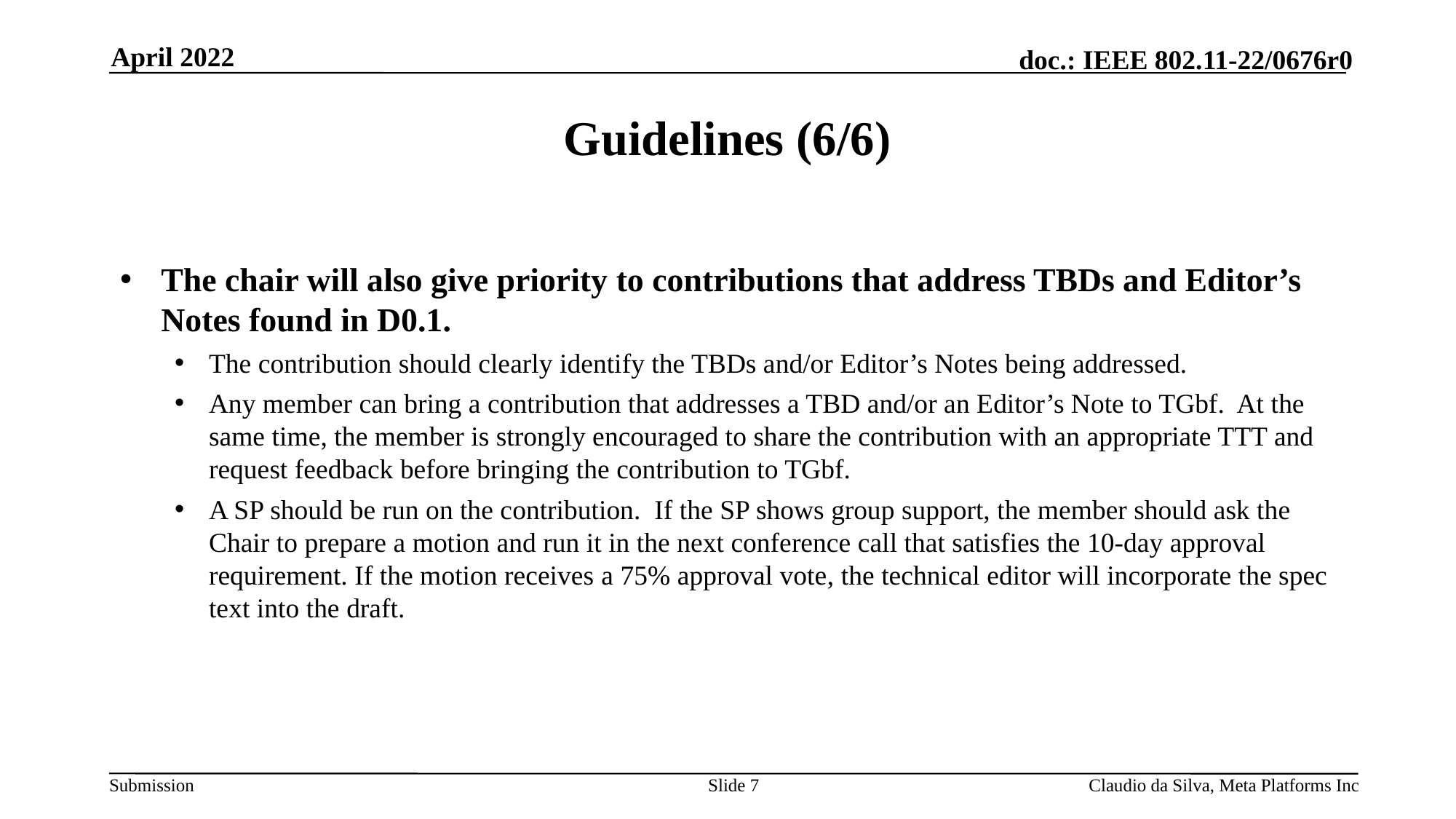

April 2022
# Guidelines (6/6)
The chair will also give priority to contributions that address TBDs and Editor’s Notes found in D0.1.
The contribution should clearly identify the TBDs and/or Editor’s Notes being addressed.
Any member can bring a contribution that addresses a TBD and/or an Editor’s Note to TGbf.  At the same time, the member is strongly encouraged to share the contribution with an appropriate TTT and request feedback before bringing the contribution to TGbf.
A SP should be run on the contribution.  If the SP shows group support, the member should ask the Chair to prepare a motion and run it in the next conference call that satisfies the 10-day approval requirement. If the motion receives a 75% approval vote, the technical editor will incorporate the spec text into the draft.
Slide 7
Claudio da Silva, Meta Platforms Inc